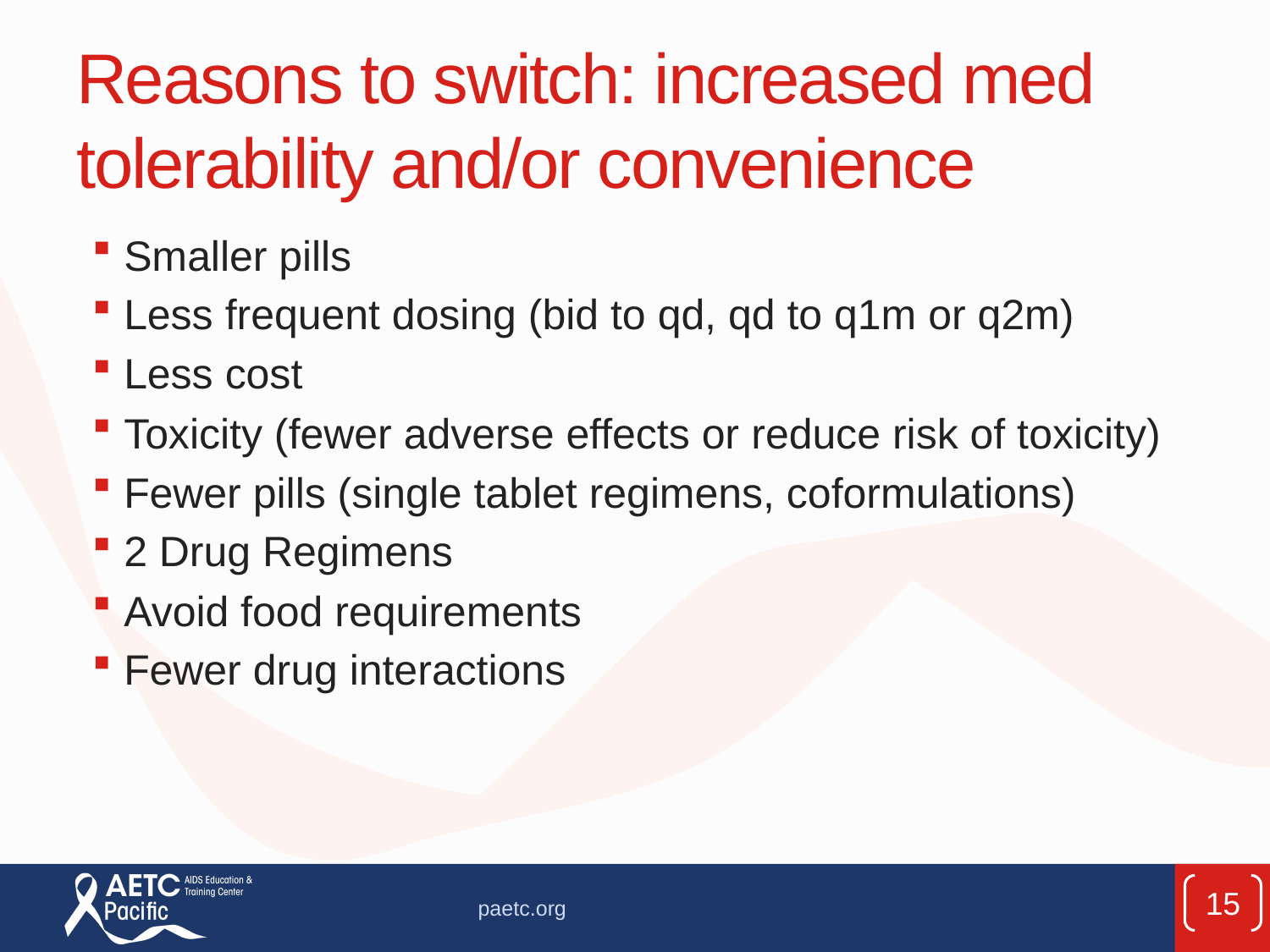

# Reasons to switch: increased med tolerability and/or convenience
Smaller pills
Less frequent dosing (bid to qd, qd to q1m or q2m)
Less cost
Toxicity (fewer adverse effects or reduce risk of toxicity)
Fewer pills (single tablet regimens, coformulations)
2 Drug Regimens
Avoid food requirements
Fewer drug interactions
15
paetc.org